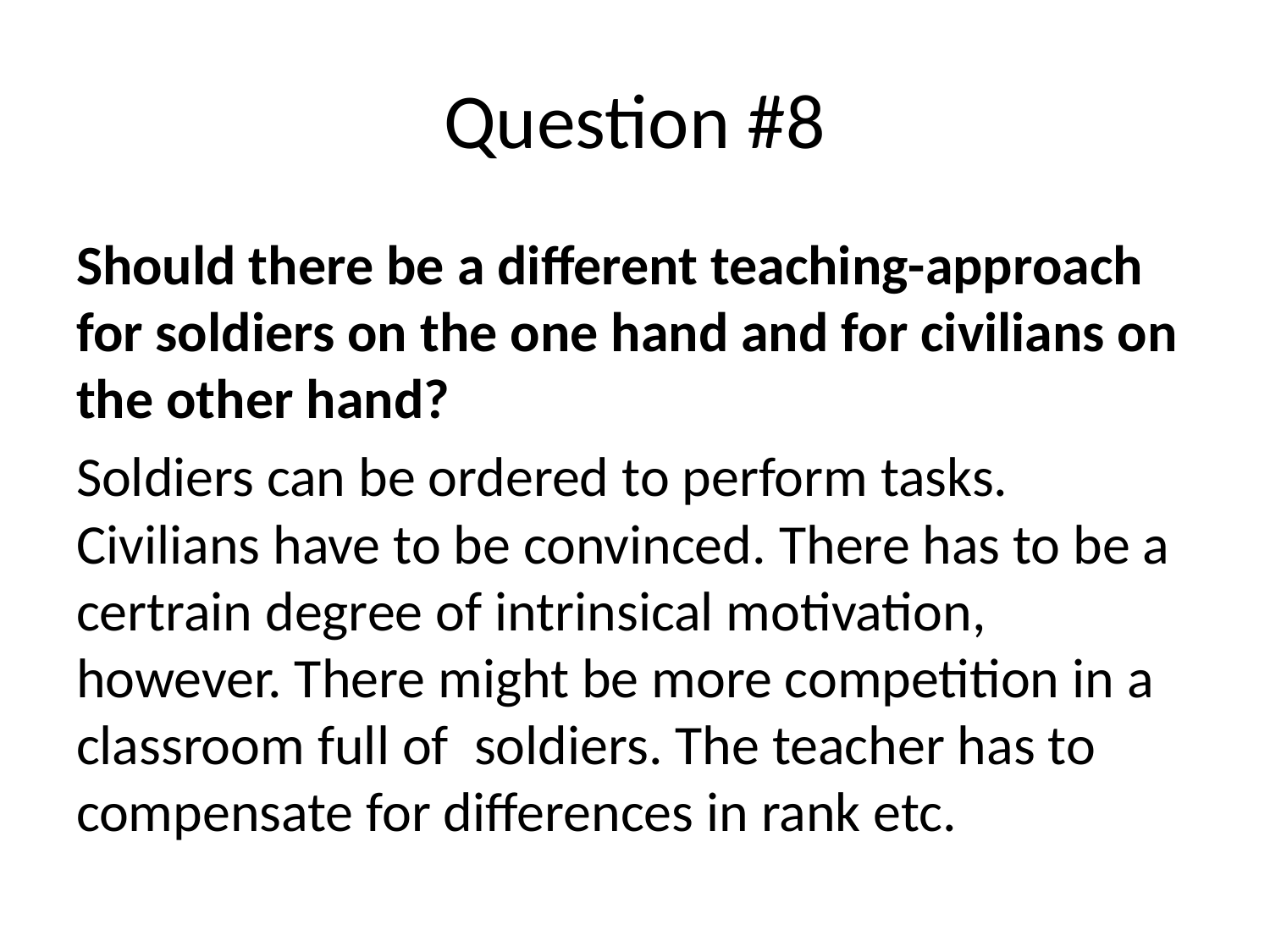

# Question #8
Should there be a different teaching-approach for soldiers on the one hand and for civilians on the other hand?
Soldiers can be ordered to perform tasks. Civilians have to be convinced. There has to be a certrain degree of intrinsical motivation, however. There might be more competition in a classroom full of  soldiers. The teacher has to compensate for differences in rank etc.